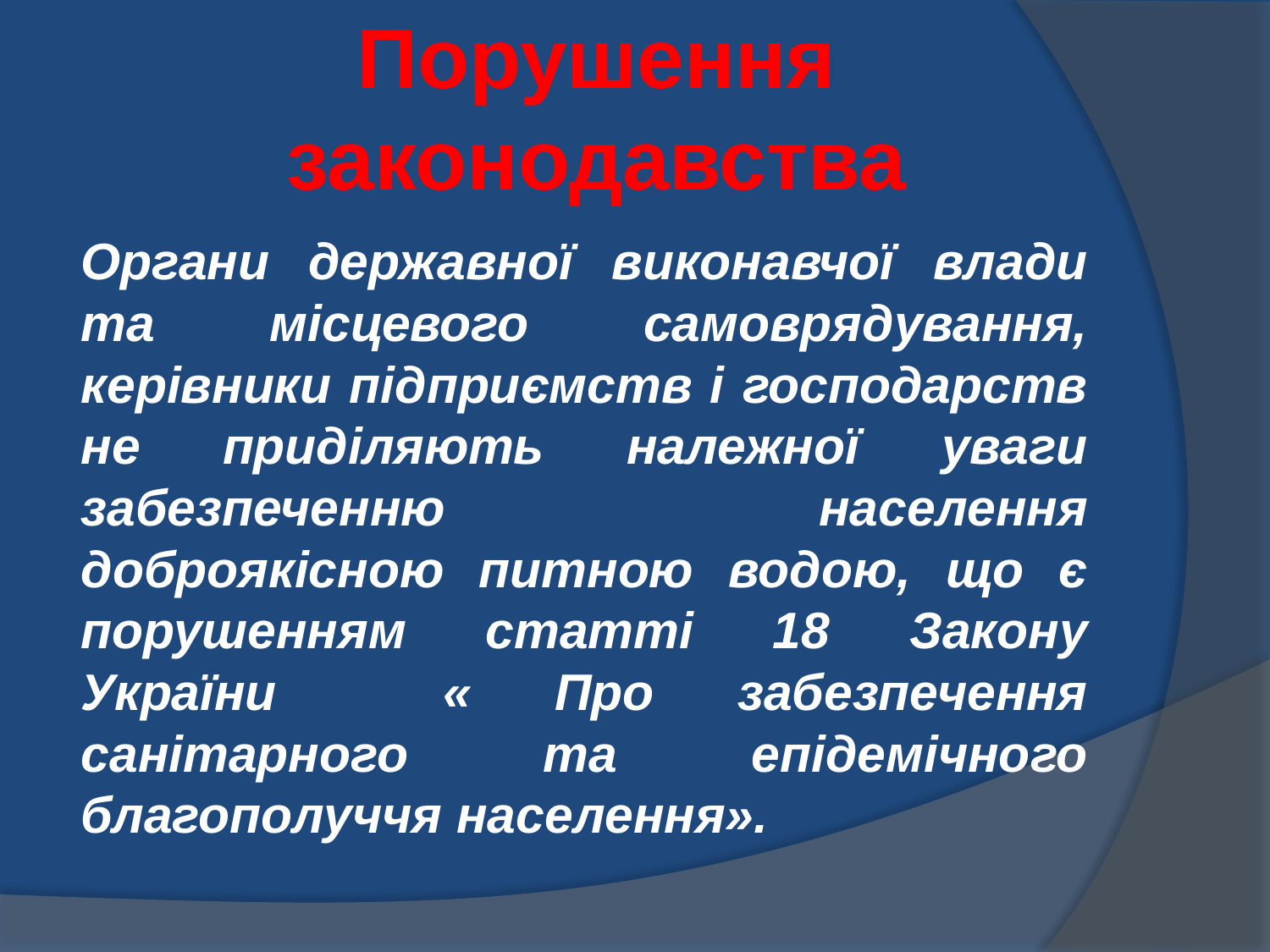

# Порушення законодавства
Органи державної виконавчої влади та місцевого самоврядування, керівники підприємств і господарств не приділяють належної уваги забезпеченню населення доброякісною питною водою, що є порушенням статті 18 Закону України  « Про забезпечення санітарного та епідемічного благополуччя населення».